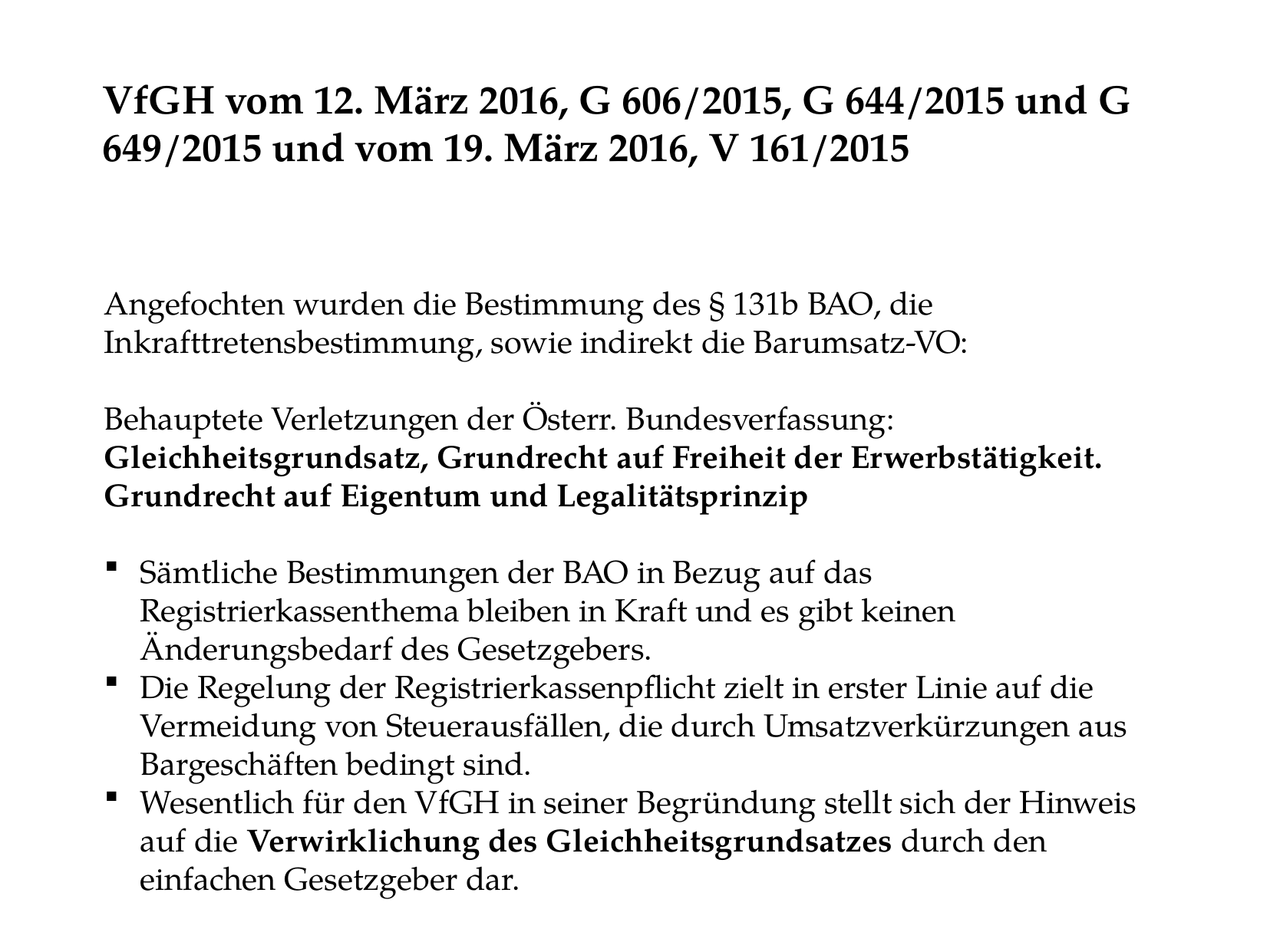

# VfGH vom 12. März 2016, G 606/2015, G 644/2015 und G 649/2015 und vom 19. März 2016, V 161/2015
Angefochten wurden die Bestimmung des § 131b BAO, die Inkrafttretensbestimmung, sowie indirekt die Barumsatz-VO:

Behauptete Verletzungen der Österr. Bundesverfassung:
Gleichheitsgrundsatz, Grundrecht auf Freiheit der Erwerbstätigkeit. Grundrecht auf Eigentum und Legalitätsprinzip

Sämtliche Bestimmungen der BAO in Bezug auf das Registrierkassenthema bleiben in Kraft und es gibt keinen Änderungsbedarf des Gesetzgebers.
Die Regelung der Registrierkassenpflicht zielt in erster Linie auf die Vermeidung von Steuerausfällen, die durch Umsatzverkürzungen aus Bargeschäften bedingt sind.
Wesentlich für den VfGH in seiner Begründung stellt sich der Hinweis auf die Verwirklichung des Gleichheitsgrundsatzes durch den einfachen Gesetzgeber dar.